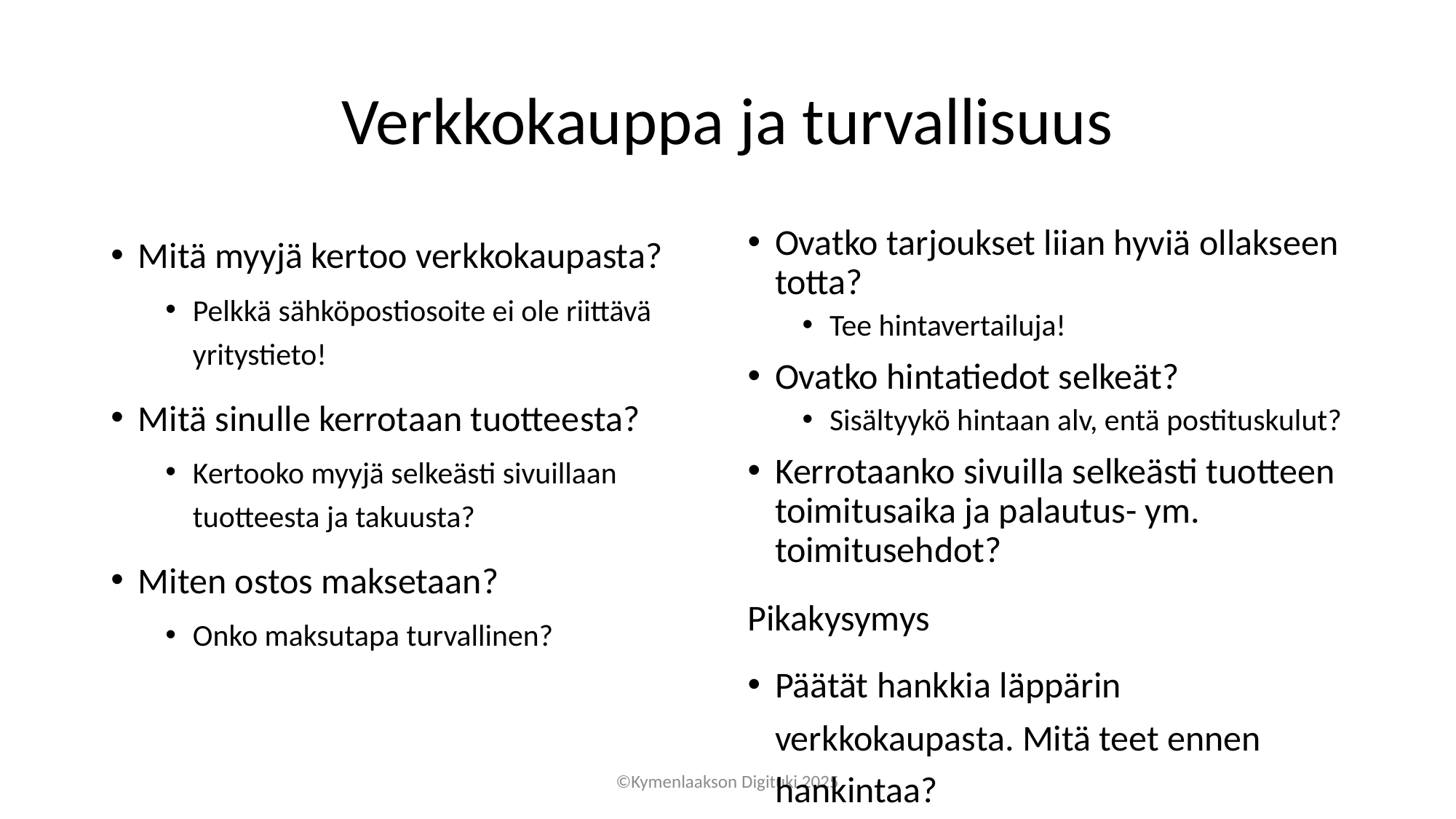

# Verkkokauppa ja turvallisuus
Mitä myyjä kertoo verkkokaupasta?
Pelkkä sähköpostiosoite ei ole riittävä yritystieto!
Mitä sinulle kerrotaan tuotteesta?
Kertooko myyjä selkeästi sivuillaan tuotteesta ja takuusta?
Miten ostos maksetaan?
Onko maksutapa turvallinen?

Ovatko tarjoukset liian hyviä ollakseen totta?
Tee hintavertailuja!
Ovatko hintatiedot selkeät?
Sisältyykö hintaan alv, entä postituskulut?
Kerrotaanko sivuilla selkeästi tuotteen toimitusaika ja palautus- ym. toimitusehdot?
Pikakysymys
Päätät hankkia läppärin verkkokaupasta. Mitä teet ennen hankintaa?

©Kymenlaakson Digituki 2025